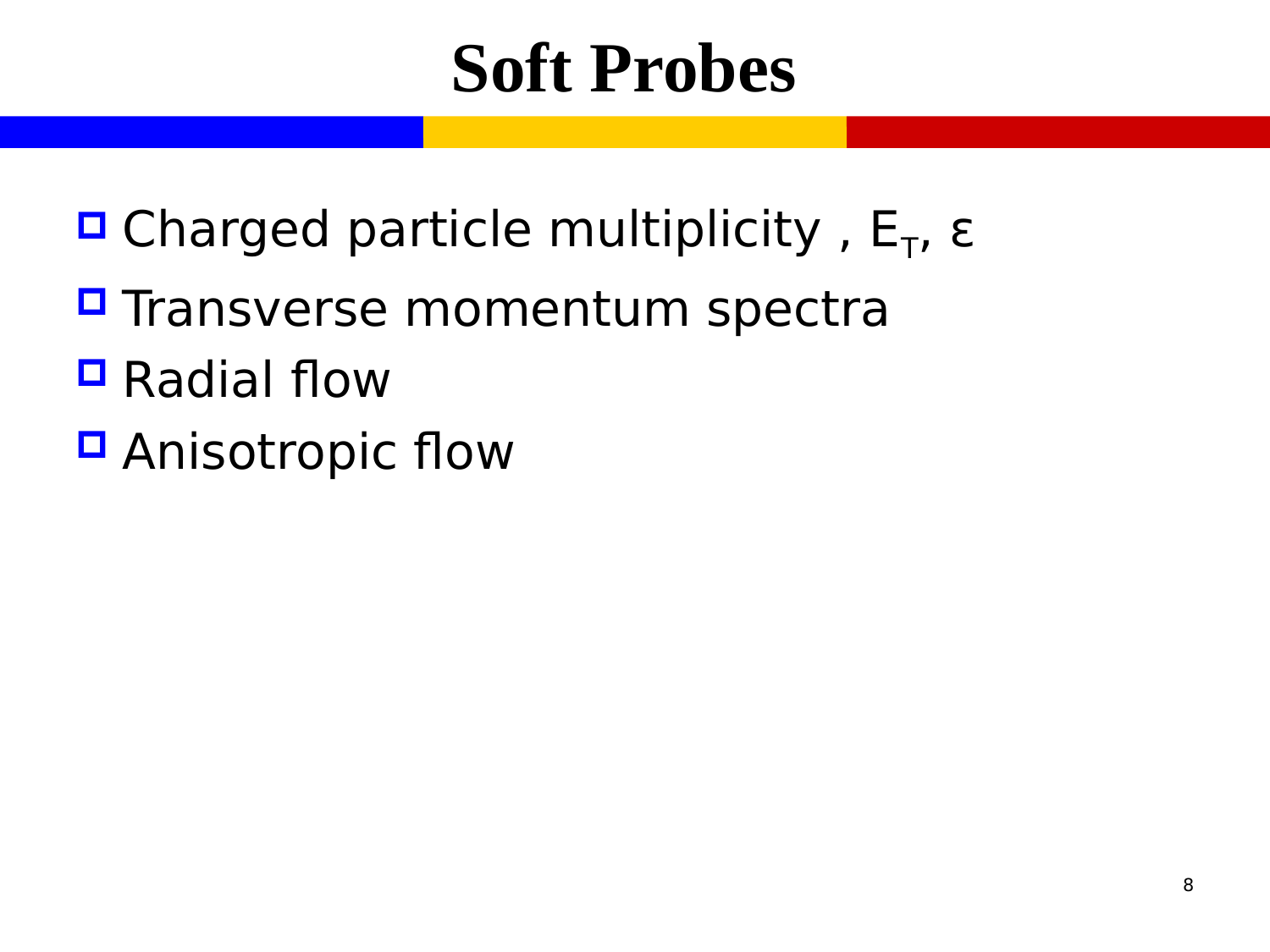

# Soft Probes
Charged particle multiplicity , ET, ε
Transverse momentum spectra
Radial flow
Anisotropic flow